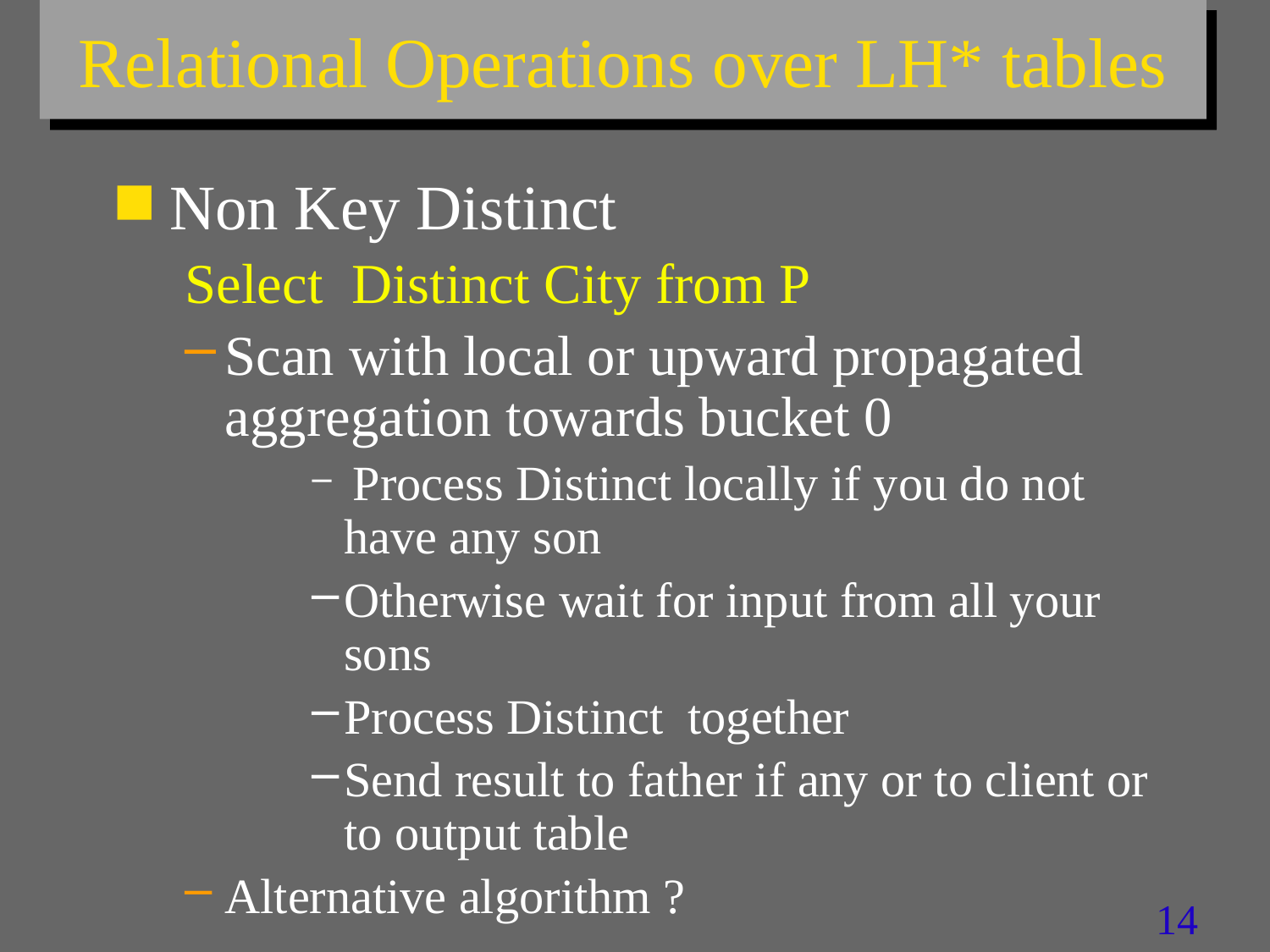

# Relational Operations over LH* tables
Non Key Distinct
Select  Distinct City from P
Scan with local or upward propagated aggregation towards bucket 0
 Process Distinct locally if you do not have any son
Otherwise wait for input from all your sons
Process Distinct  together
Send result to father if any or to client or to output table
Alternative algorithm ?